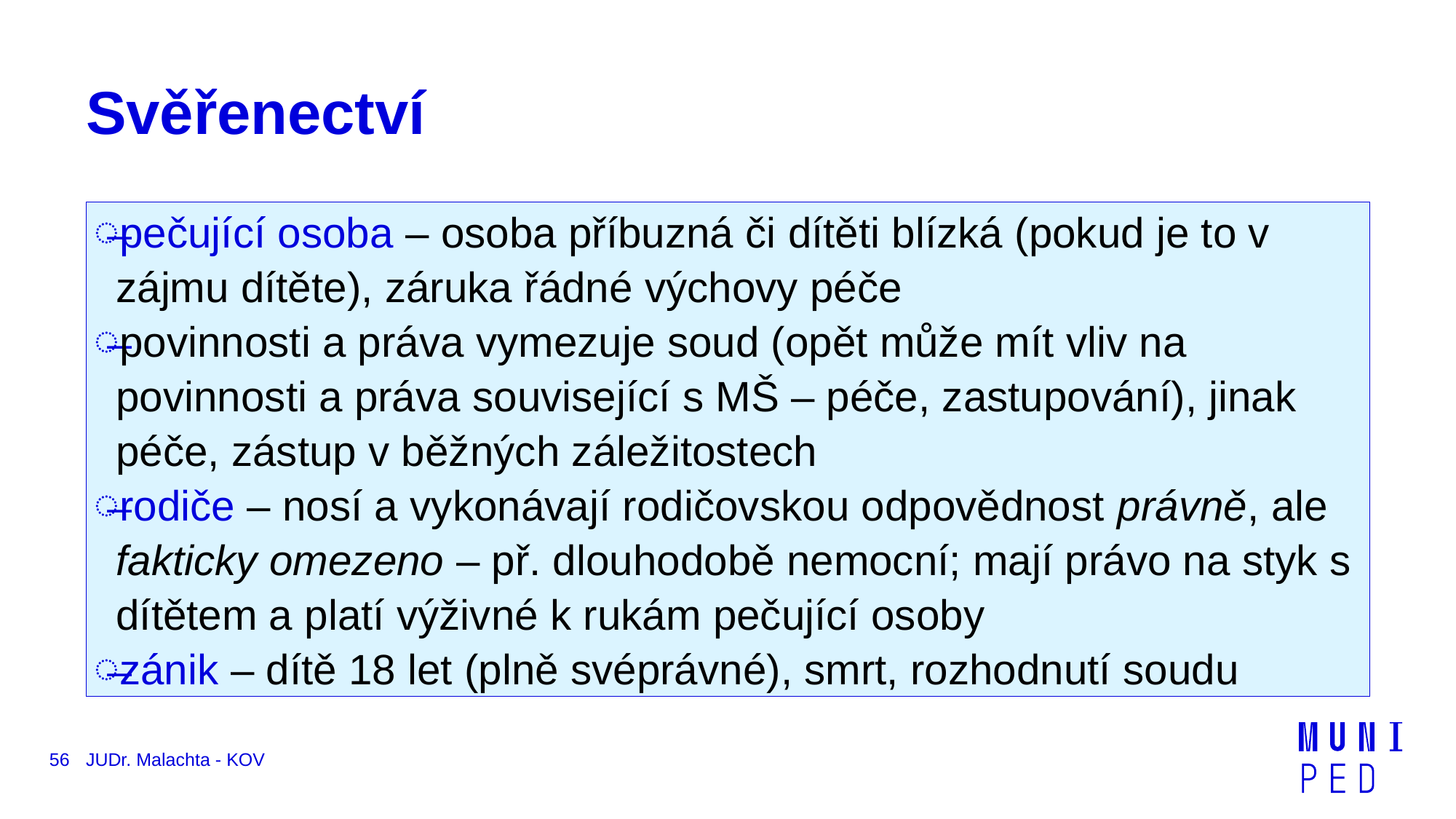

# Svěřenectví
pečující osoba – osoba příbuzná či dítěti blízká (pokud je to v zájmu dítěte), záruka řádné výchovy péče
povinnosti a práva vymezuje soud (opět může mít vliv na povinnosti a práva související s MŠ – péče, zastupování), jinak péče, zástup v běžných záležitostech
rodiče – nosí a vykonávají rodičovskou odpovědnost právně, ale fakticky omezeno – př. dlouhodobě nemocní; mají právo na styk s dítětem a platí výživné k rukám pečující osoby
zánik – dítě 18 let (plně svéprávné), smrt, rozhodnutí soudu
56
JUDr. Malachta - KOV